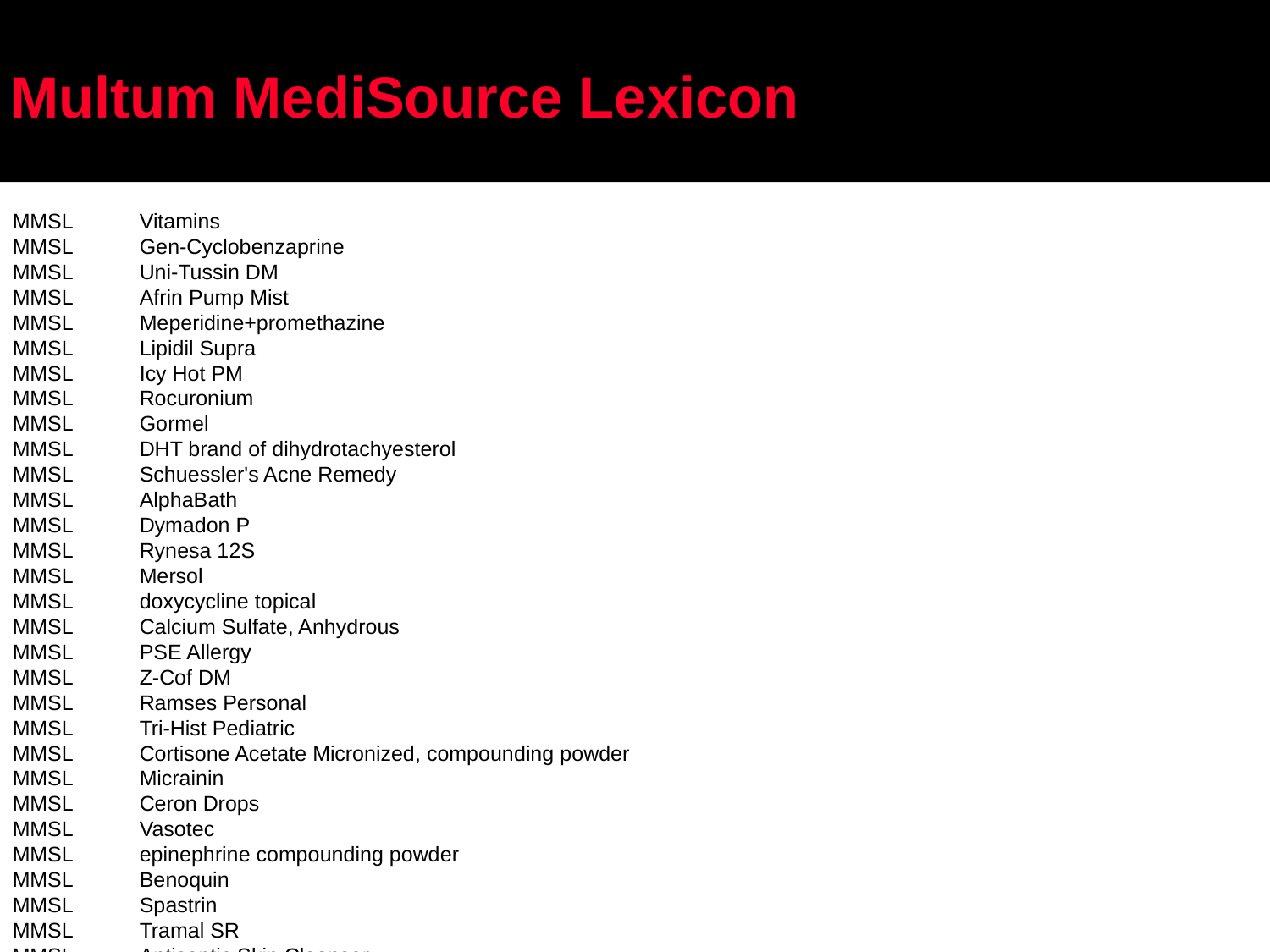

# Multum MediSource Lexicon

MMSL	Vitamins
MMSL	Gen-Cyclobenzaprine
MMSL	Uni-Tussin DM
MMSL	Afrin Pump Mist
MMSL	Meperidine+promethazine
MMSL	Lipidil Supra
MMSL	Icy Hot PM
MMSL	Rocuronium
MMSL	Gormel
MMSL	DHT brand of dihydrotachyesterol
MMSL	Schuessler's Acne Remedy
MMSL	AlphaBath
MMSL	Dymadon P
MMSL	Rynesa 12S
MMSL	Mersol
MMSL	doxycycline topical
MMSL	Calcium Sulfate, Anhydrous
MMSL	PSE Allergy
MMSL	Z-Cof DM
MMSL	Ramses Personal
MMSL	Tri-Hist Pediatric
MMSL	Cortisone Acetate Micronized, compounding powder
MMSL	Micrainin
MMSL	Ceron Drops
MMSL	Vasotec
MMSL	epinephrine compounding powder
MMSL	Benoquin
MMSL	Spastrin
MMSL	Tramal SR
MMSL	Antiseptic Skin Cleanser